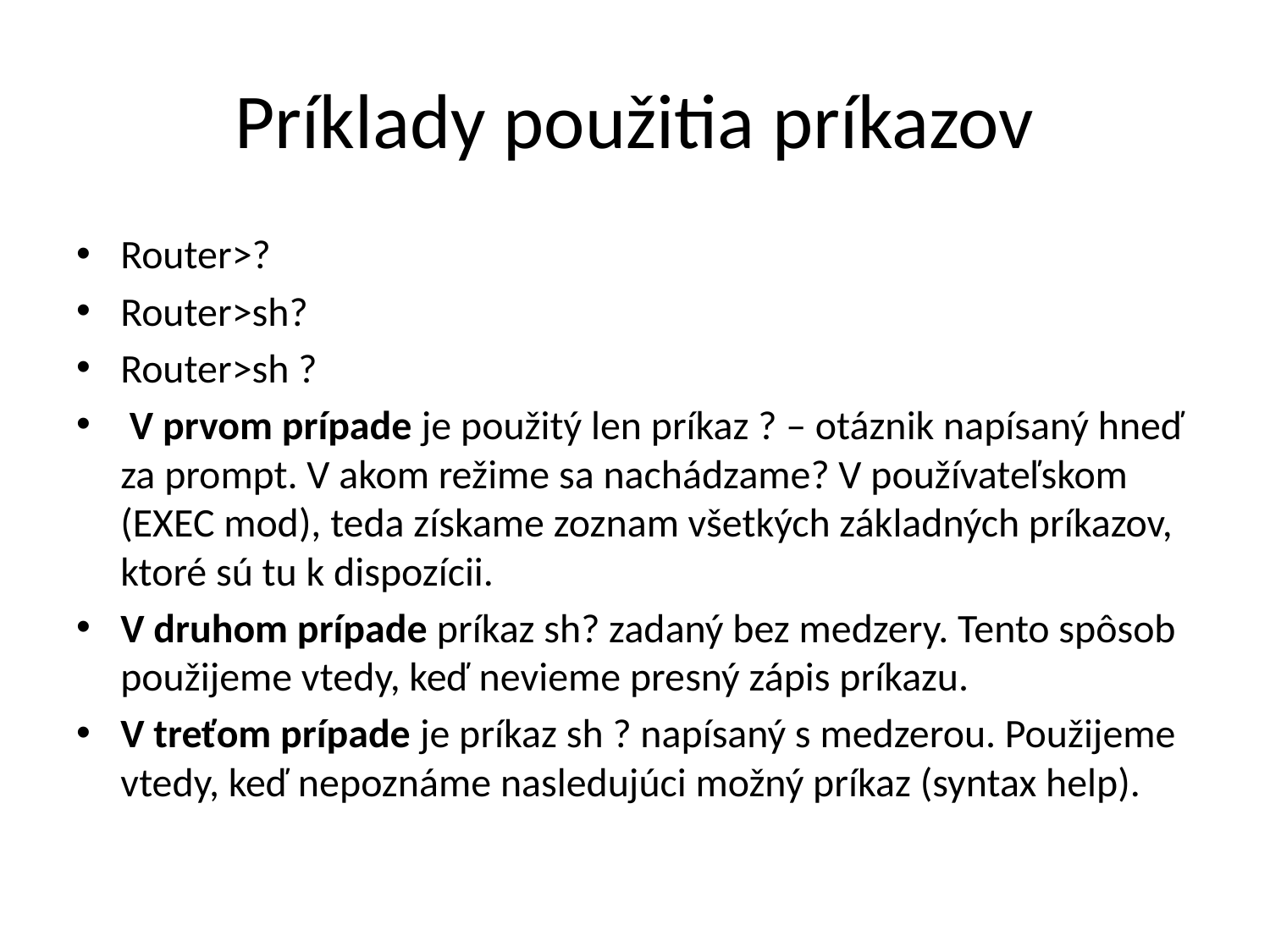

# Príklady použitia príkazov
Router>?
Router>sh?
Router>sh ?
 V prvom prípade je použitý len príkaz ? – otáznik napísaný hneď za prompt. V akom režime sa nachádzame? V používateľskom (EXEC mod), teda získame zoznam všetkých základných príkazov, ktoré sú tu k dispozícii.
V druhom prípade príkaz sh? zadaný bez medzery. Tento spôsob použijeme vtedy, keď nevieme presný zápis príkazu.
V treťom prípade je príkaz sh ? napísaný s medzerou. Použijeme vtedy, keď nepoznáme nasledujúci možný príkaz (syntax help).